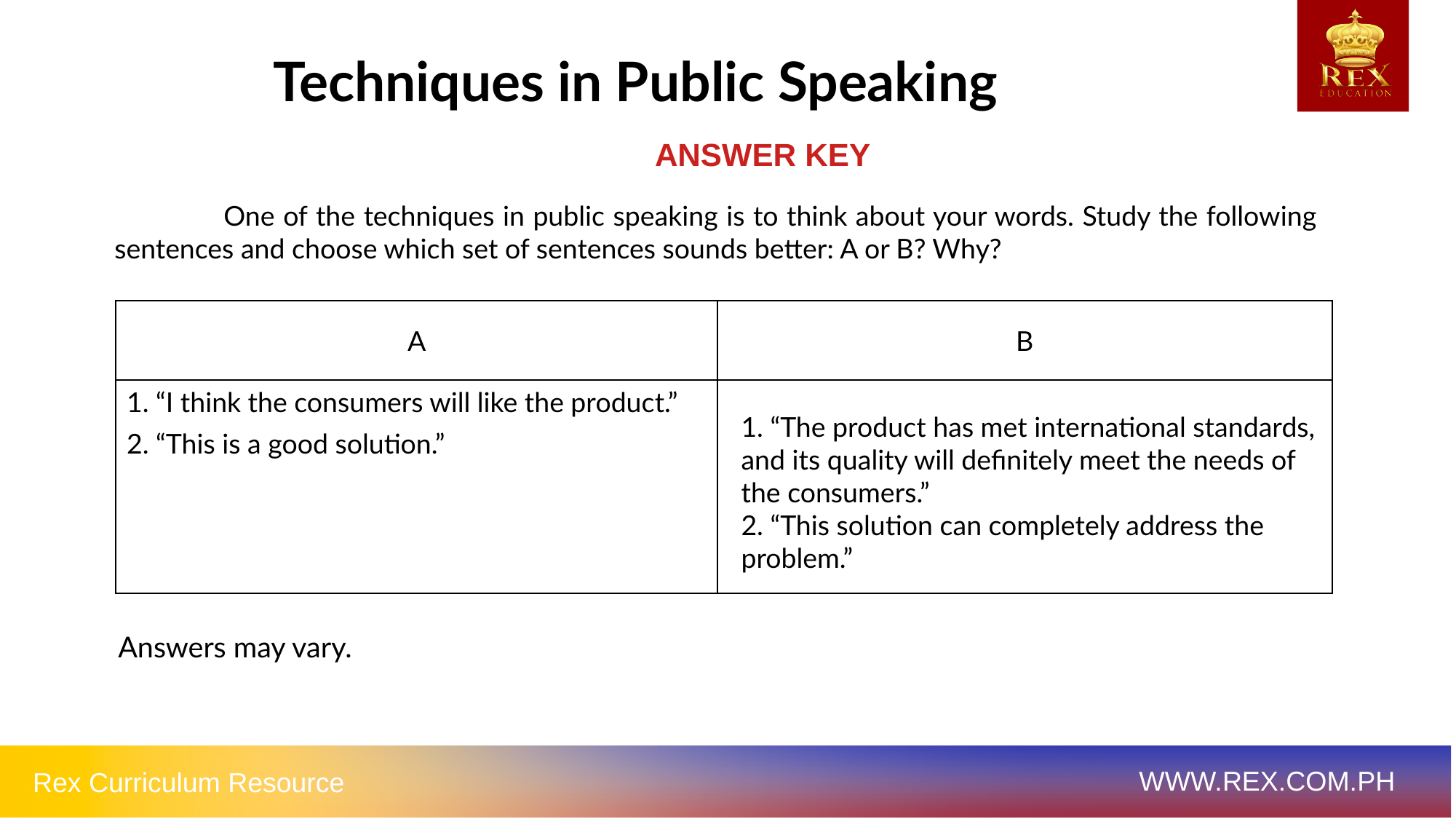

Techniques in Public Speaking
ANSWER KEY
	One of the techniques in public speaking is to think about your words. Study the following sentences and choose which set of sentences sounds better: A or B? Why?
| A | B |
| --- | --- |
| 1. “I think the consumers will like the product.” 2. “This is a good solution.” |  |
1. “The product has met international standards, and its quality will definitely meet the needs of the consumers.”
2. “This solution can completely address the problem.”
Answers may vary.